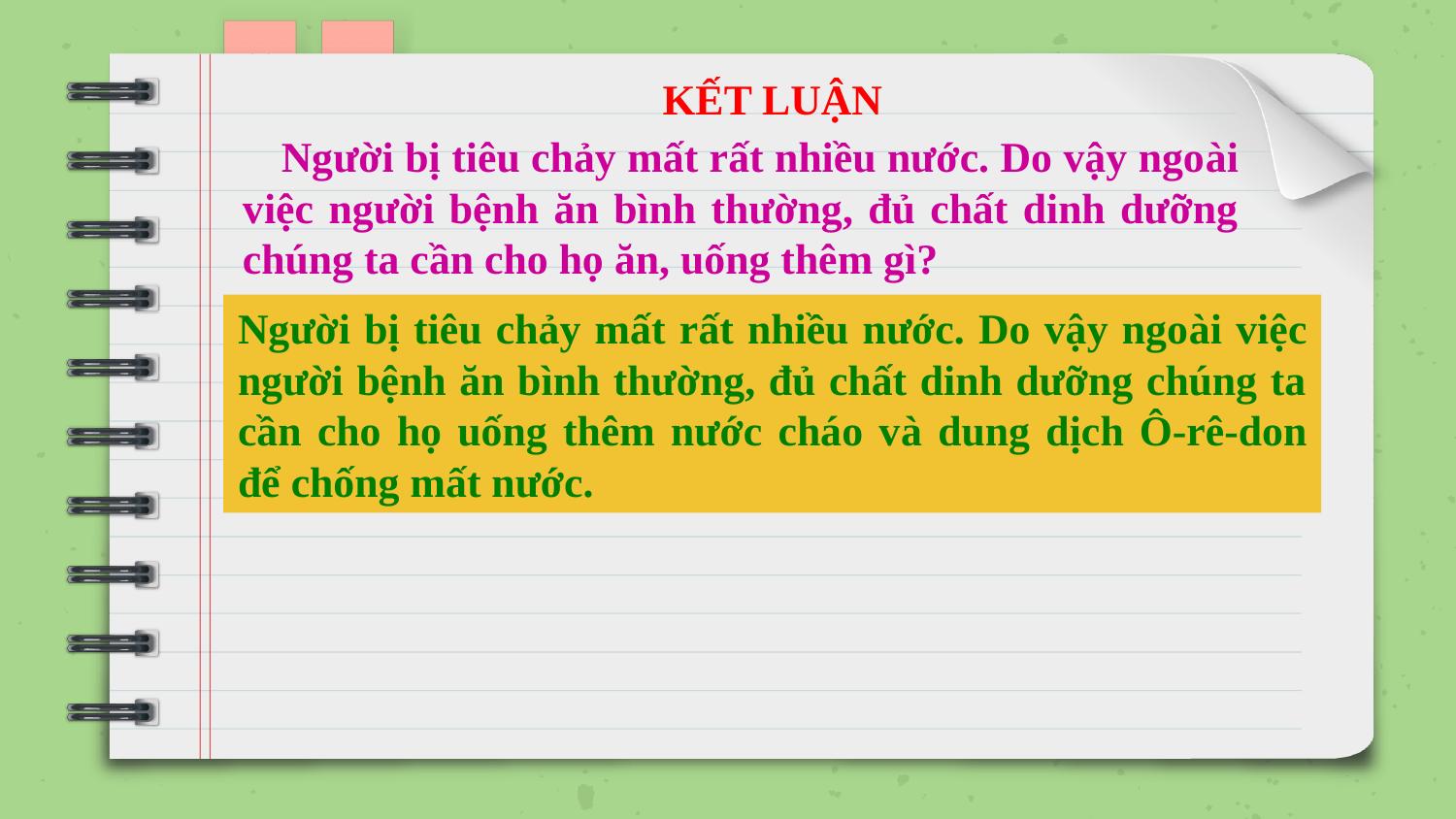

KẾT LUẬN
    Người bị tiêu chảy mất rất nhiều nước. Do vậy ngoài việc người bệnh ăn bình thường, đủ chất dinh dưỡng chúng ta cần cho họ ăn, uống thêm gì?
Người bị tiêu chảy mất rất nhiều nước. Do vậy ngoài việc người bệnh ăn bình thường, đủ chất dinh dưỡng chúng ta cần cho họ uống thêm nước cháo và dung dịch Ô-rê-don để chống mất nước.